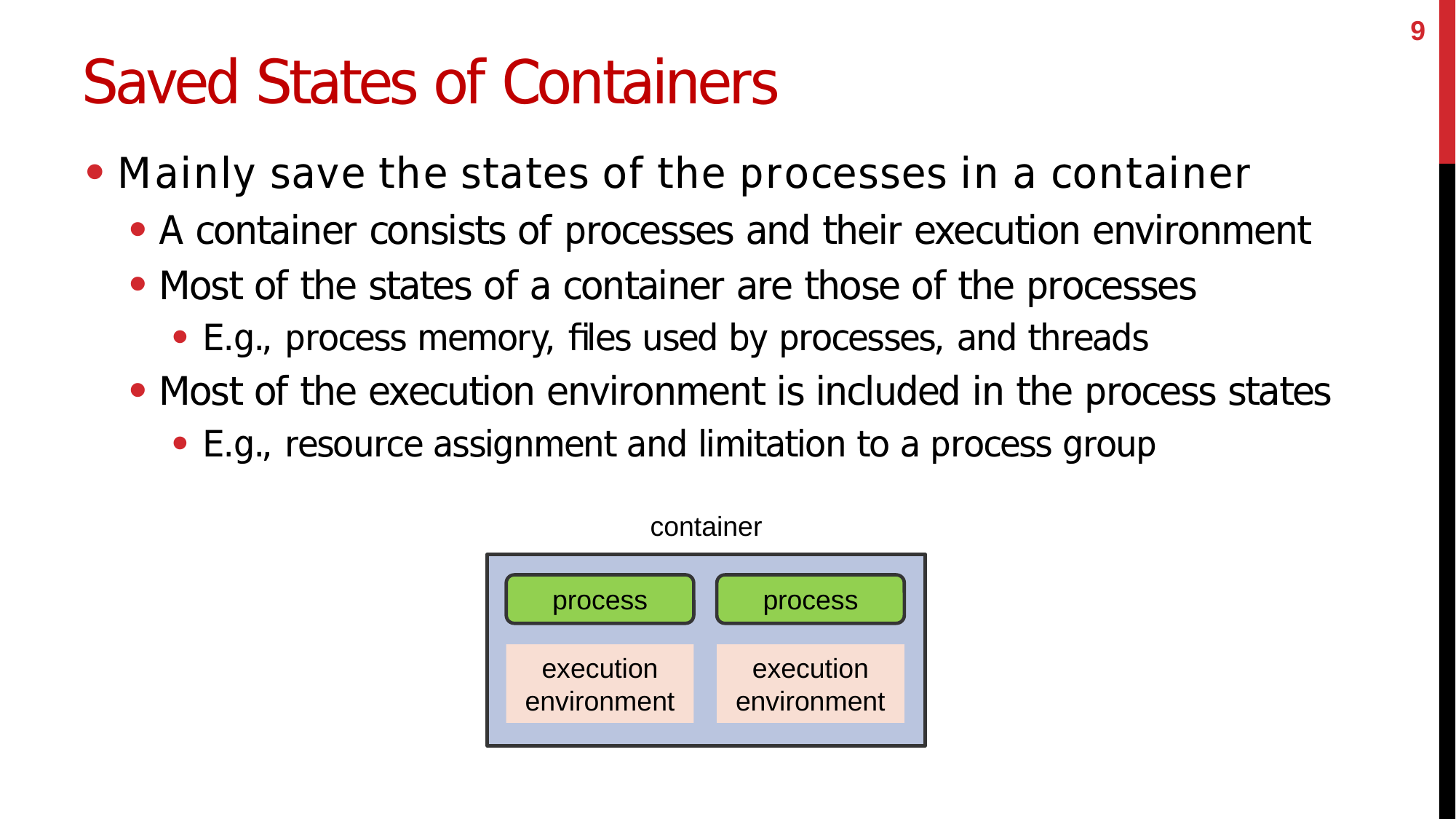

9
# Saved States of Containers
Mainly save the states of the processes in a container
A container consists of processes and their execution environment
Most of the states of a container are those of the processes
E.g., process memory, files used by processes, and threads
Most of the execution environment is included in the process states
E.g., resource assignment and limitation to a process group
container

process
process
execution
environment
execution
environment